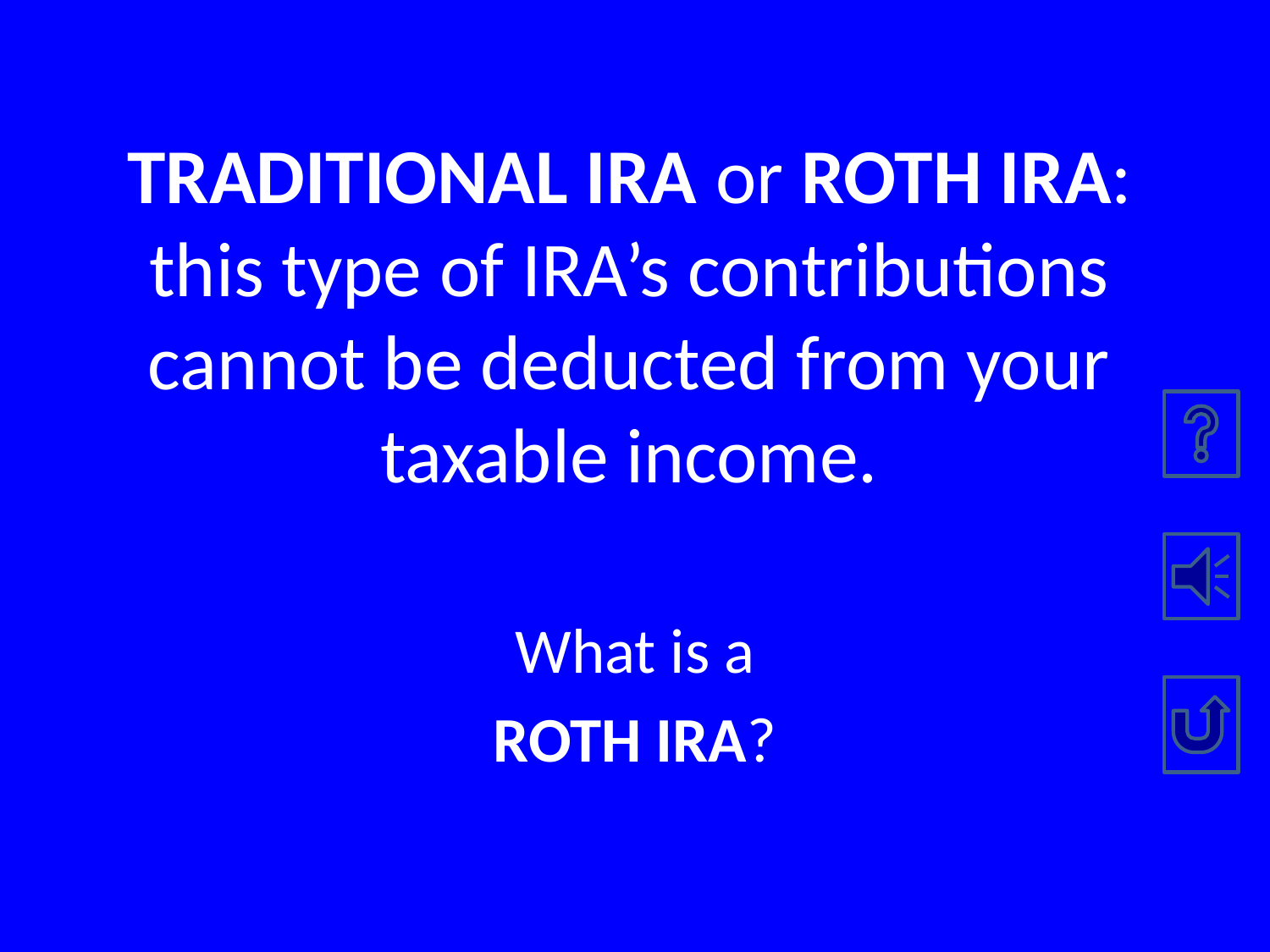

# TRADITIONAL IRA or ROTH IRA: this type of IRA’s contributions cannot be deducted from your taxable income.

What is a
ROTH IRA?